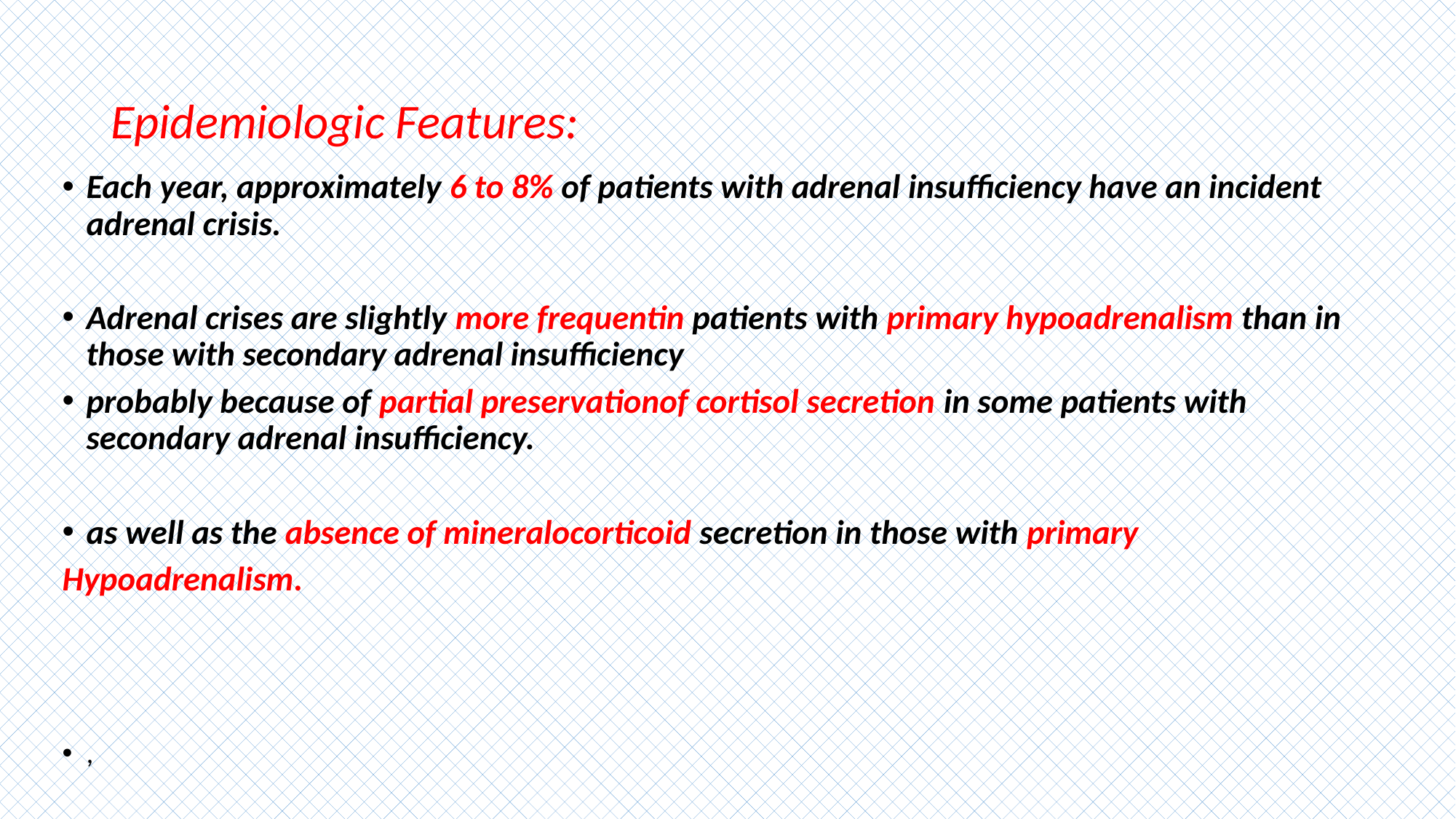

# Epidemiologic Features:
Each year, approximately 6 to 8% of patients with adrenal insufficiency have an incident adrenal crisis.

Adrenal crises are slightly more frequentin patients with primary hypoadrenalism than in those with secondary adrenal insufficiency
probably because of partial preservationof cortisol secretion in some patients with secondary adrenal insufficiency.

as well as the absence of mineralocorticoid secretion in those with primary
Hypoadrenalism.

,